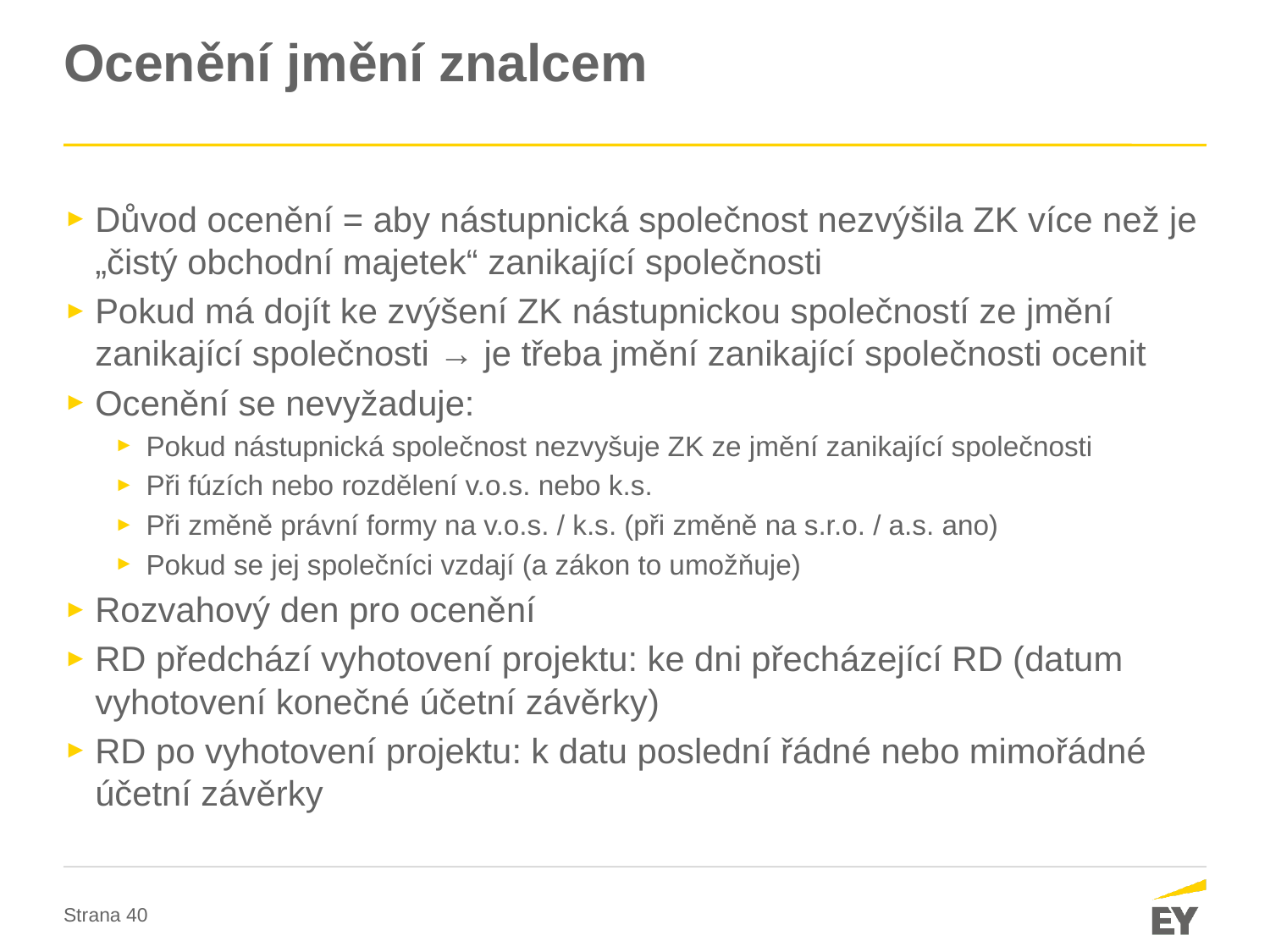

# Ocenění jmění znalcem
Důvod ocenění = aby nástupnická společnost nezvýšila ZK více než je „čistý obchodní majetek“ zanikající společnosti
Pokud má dojít ke zvýšení ZK nástupnickou společností ze jmění zanikající společnosti → je třeba jmění zanikající společnosti ocenit
Ocenění se nevyžaduje:
Pokud nástupnická společnost nezvyšuje ZK ze jmění zanikající společnosti
Při fúzích nebo rozdělení v.o.s. nebo k.s.
Při změně právní formy na v.o.s. / k.s. (při změně na s.r.o. / a.s. ano)
Pokud se jej společníci vzdají (a zákon to umožňuje)
Rozvahový den pro ocenění
RD předchází vyhotovení projektu: ke dni přecházející RD (datum vyhotovení konečné účetní závěrky)
RD po vyhotovení projektu: k datu poslední řádné nebo mimořádné účetní závěrky